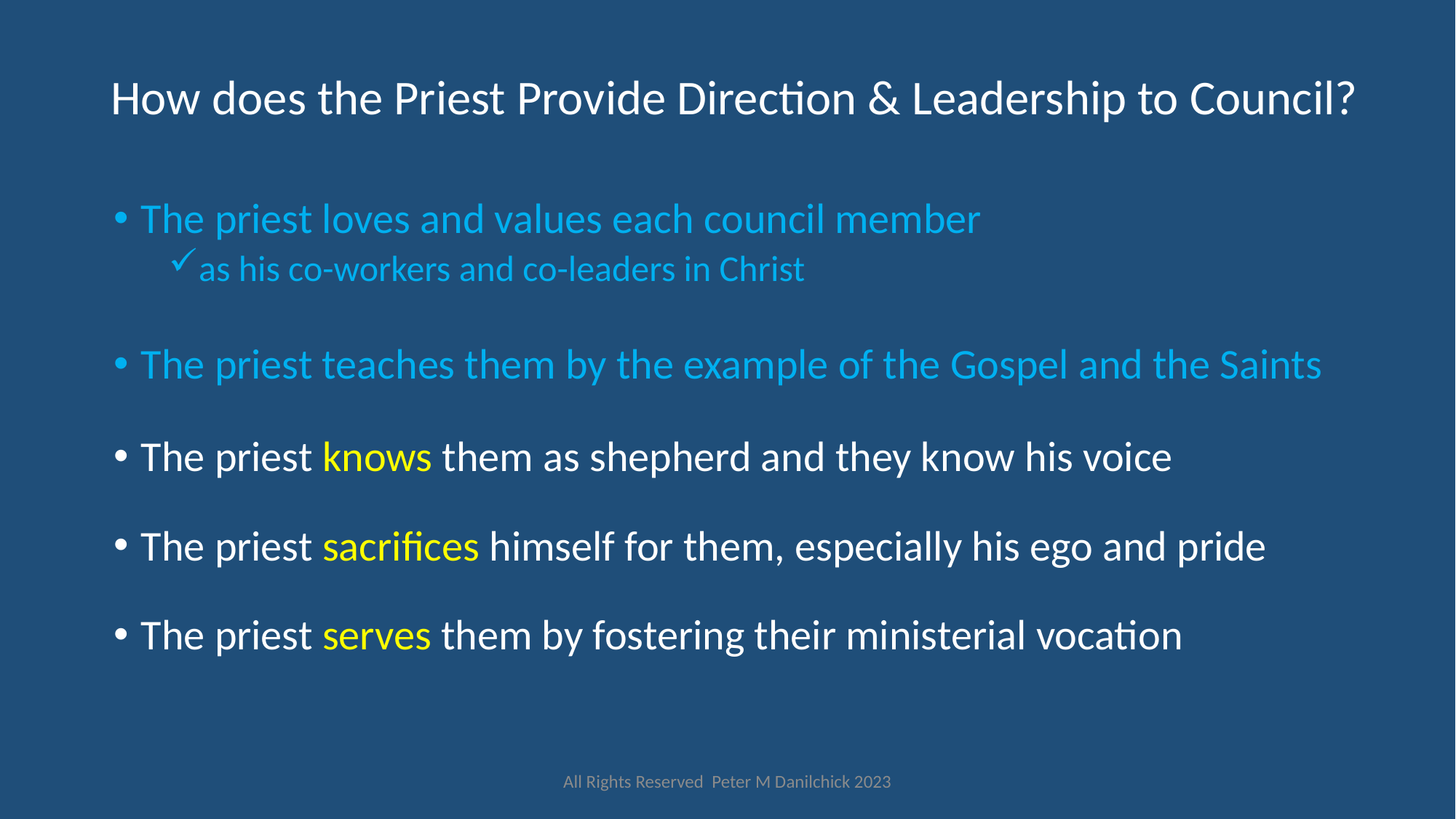

# How does the Priest Provide Direction & Leadership to Council?
The priest loves and values each council member
as his co-workers and co-leaders in Christ

The priest teaches them by the example of the Gospel and the Saints

The priest knows them as shepherd and they know his voice

The priest sacrifices himself for them, especially his ego and pride

The priest serves them by fostering their ministerial vocation

All Rights Reserved  Peter M Danilchick 2023